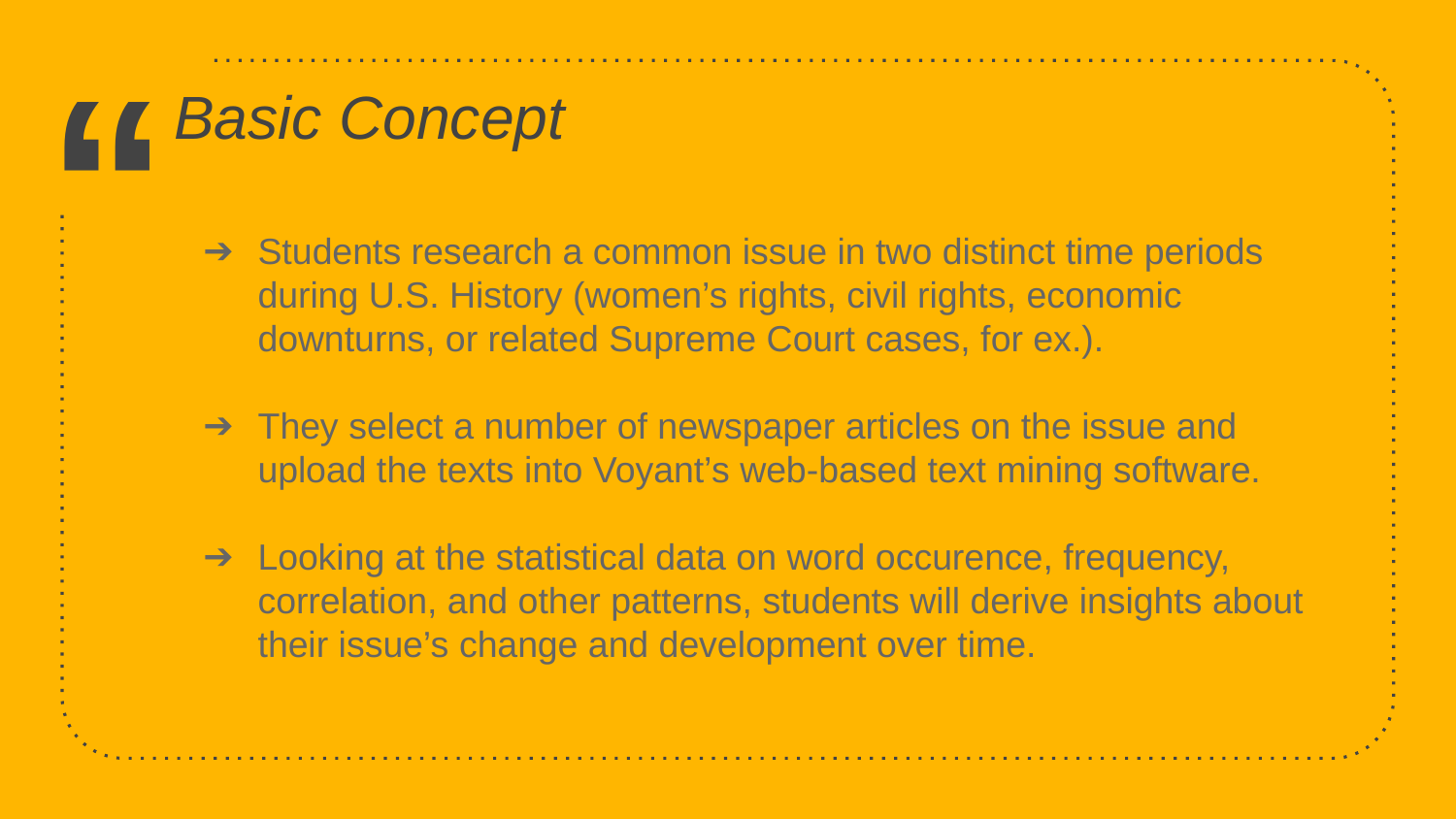

Basic Concept
Students research a common issue in two distinct time periods during U.S. History (women’s rights, civil rights, economic downturns, or related Supreme Court cases, for ex.).

They select a number of newspaper articles on the issue and upload the texts into Voyant’s web-based text mining software.

Looking at the statistical data on word occurence, frequency, correlation, and other patterns, students will derive insights about their issue’s change and development over time.
2